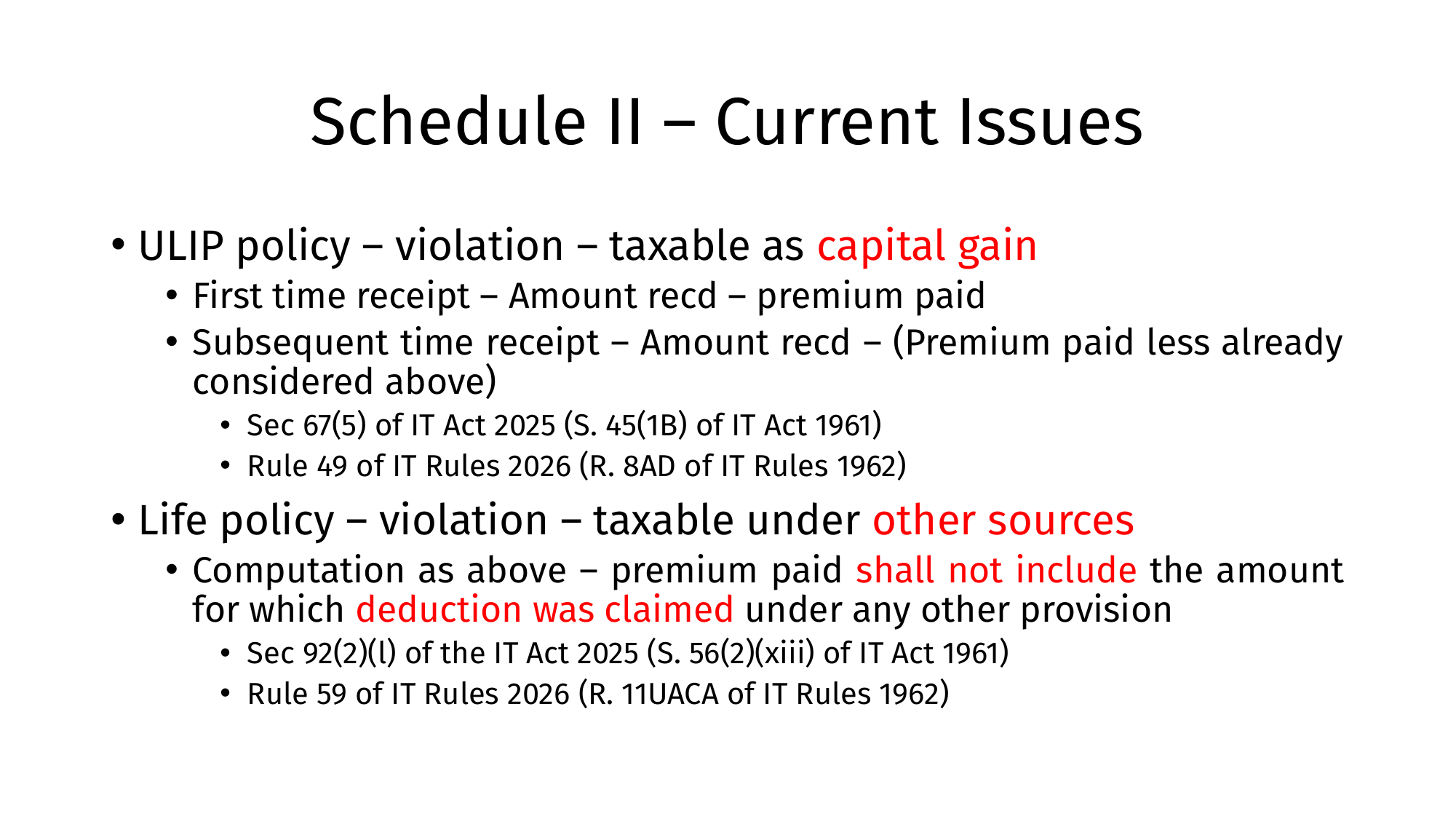

# Schedule II – Current Issues
ULIP policy – violation – taxable as capital gain
First time receipt – Amount recd – premium paid
Subsequent time receipt – Amount recd – (Premium paid less already considered above)
Sec 67(5) of IT Act 2025 (S. 45(1B) of IT Act 1961)
Rule 49 of IT Rules 2026 (R. 8AD of IT Rules 1962)
Life policy – violation – taxable under other sources
Computation as above – premium paid shall not include the amount for which deduction was claimed under any other provision
Sec 92(2)(l) of the IT Act 2025 (S. 56(2)(xiii) of IT Act 1961)
Rule 59 of IT Rules 2026 (R. 11UACA of IT Rules 1962)